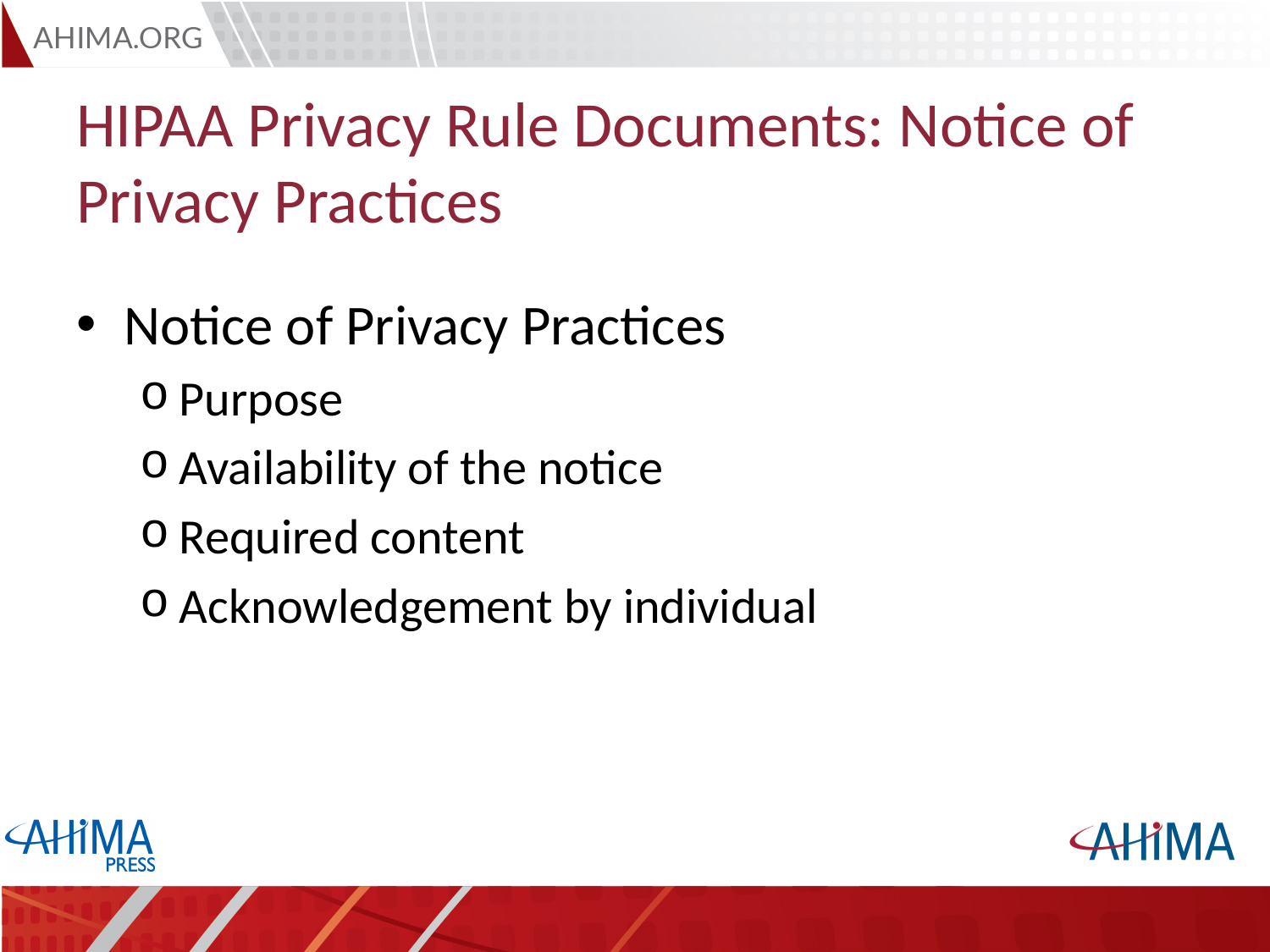

# HIPAA Privacy Rule Documents: Notice of Privacy Practices
Notice of Privacy Practices
Purpose
Availability of the notice
Required content
Acknowledgement by individual